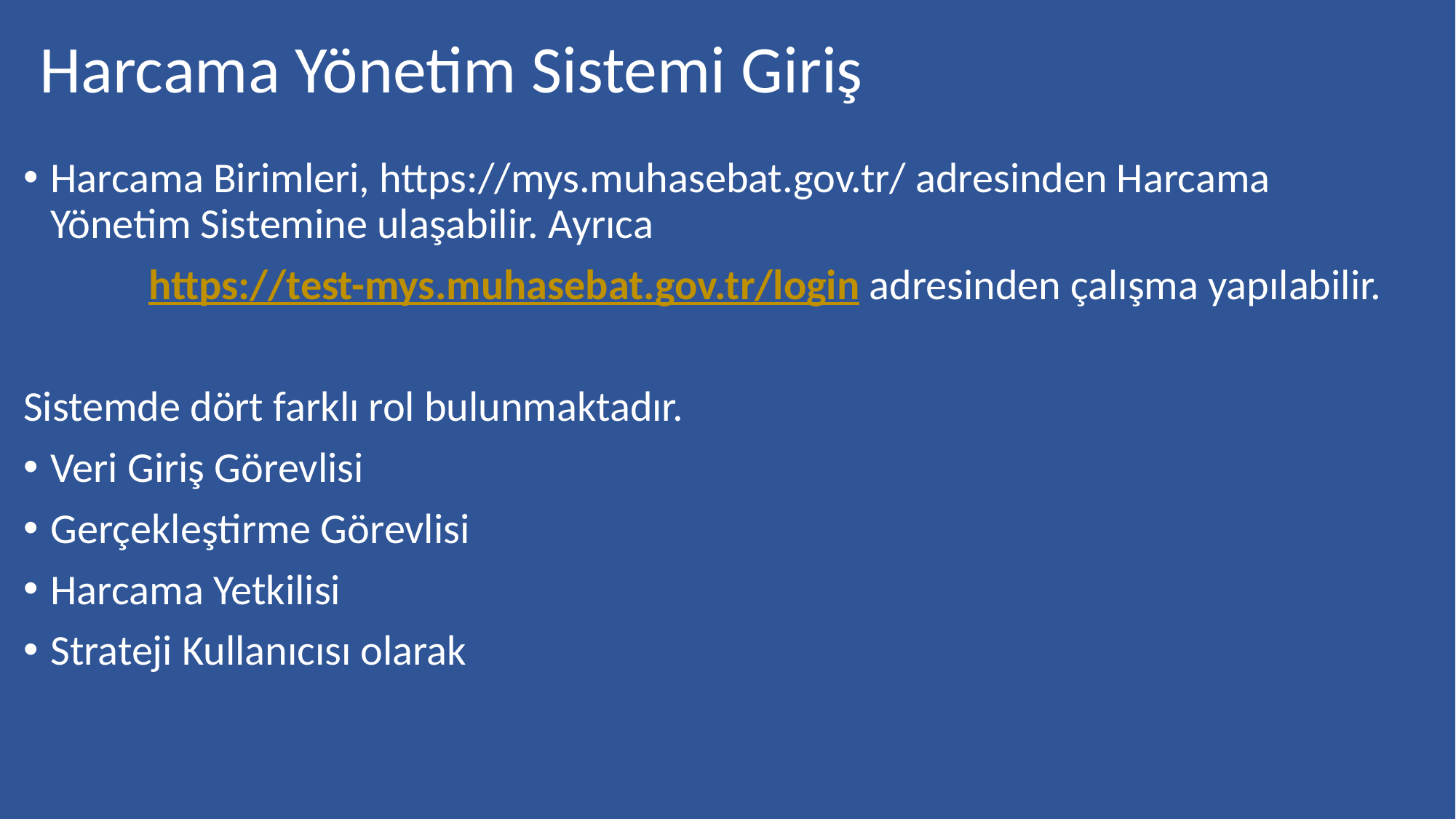

# Harcama Yönetim Sistemi Giriş
Harcama Birimleri, https://mys.muhasebat.gov.tr/ adresinden Harcama Yönetim Sistemine ulaşabilir. Ayrıca
             https://test-mys.muhasebat.gov.tr/login adresinden çalışma yapılabilir.

Sistemde dört farklı rol bulunmaktadır.
Veri Giriş Görevlisi
Gerçekleştirme Görevlisi
Harcama Yetkilisi
Strateji Kullanıcısı olarak